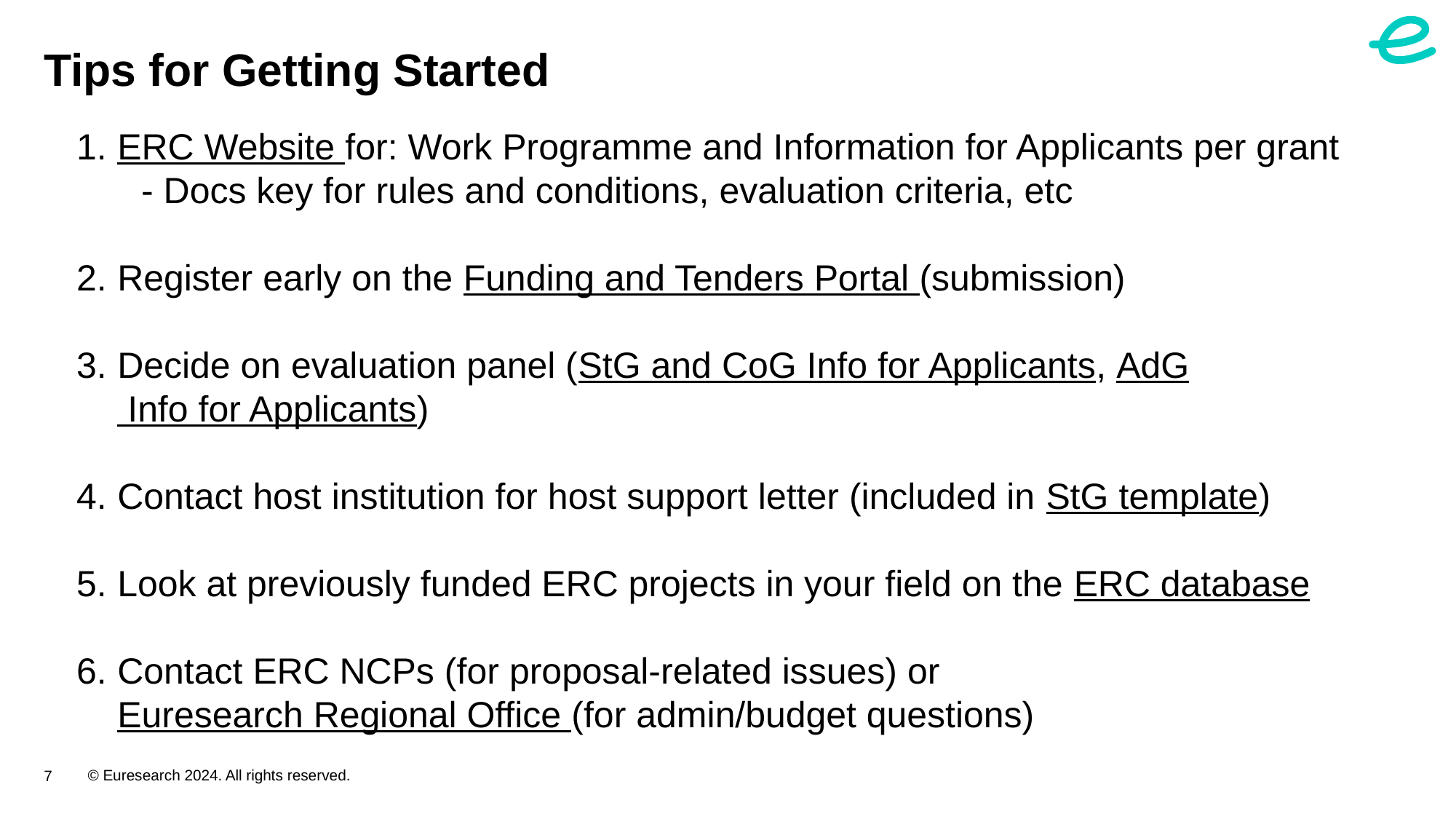

# Tips for Getting Started
ERC Website for: Work Programme and Information for Applicants per grant
 - Docs key for rules and conditions, evaluation criteria, etc

Register early on the Funding and Tenders Portal (submission)

Decide on evaluation panel (StG and CoG Info for Applicants, AdG Info for Applicants)

Contact host institution for host support letter (included in StG template)

Look at previously funded ERC projects in your field on the ERC database

Contact ERC NCPs (for proposal-related issues) or Euresearch Regional Office (for admin/budget questions)
© Euresearch 2024. All rights reserved.
7